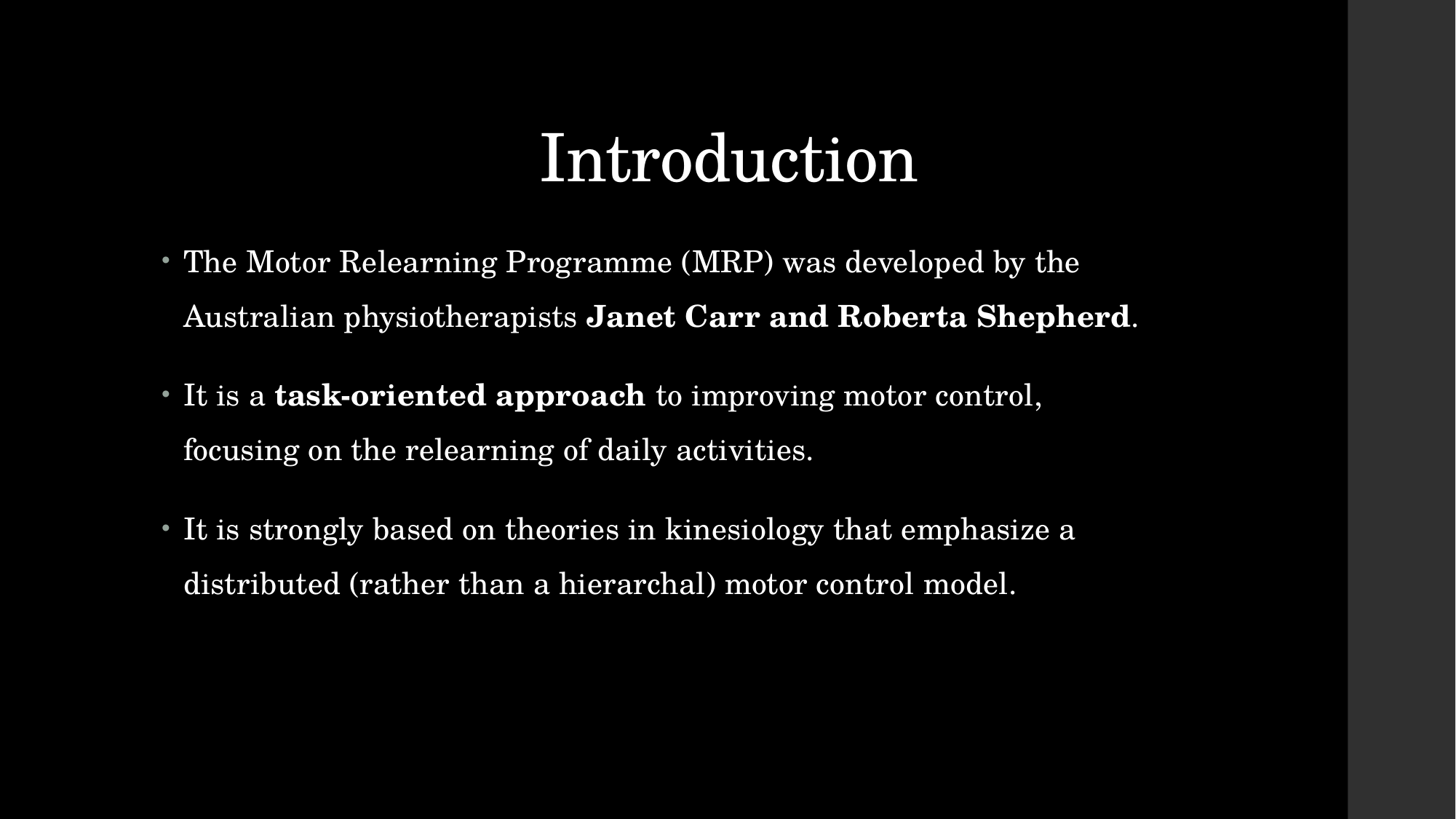

# Introduction
The Motor Relearning Programme (MRP) was developed by the Australian physiotherapists Janet Carr and Roberta Shepherd.
It is a task-oriented approach to improving motor control, focusing on the relearning of daily activities.
It is strongly based on theories in kinesiology that emphasize a distributed (rather than a hierarchal) motor control model.